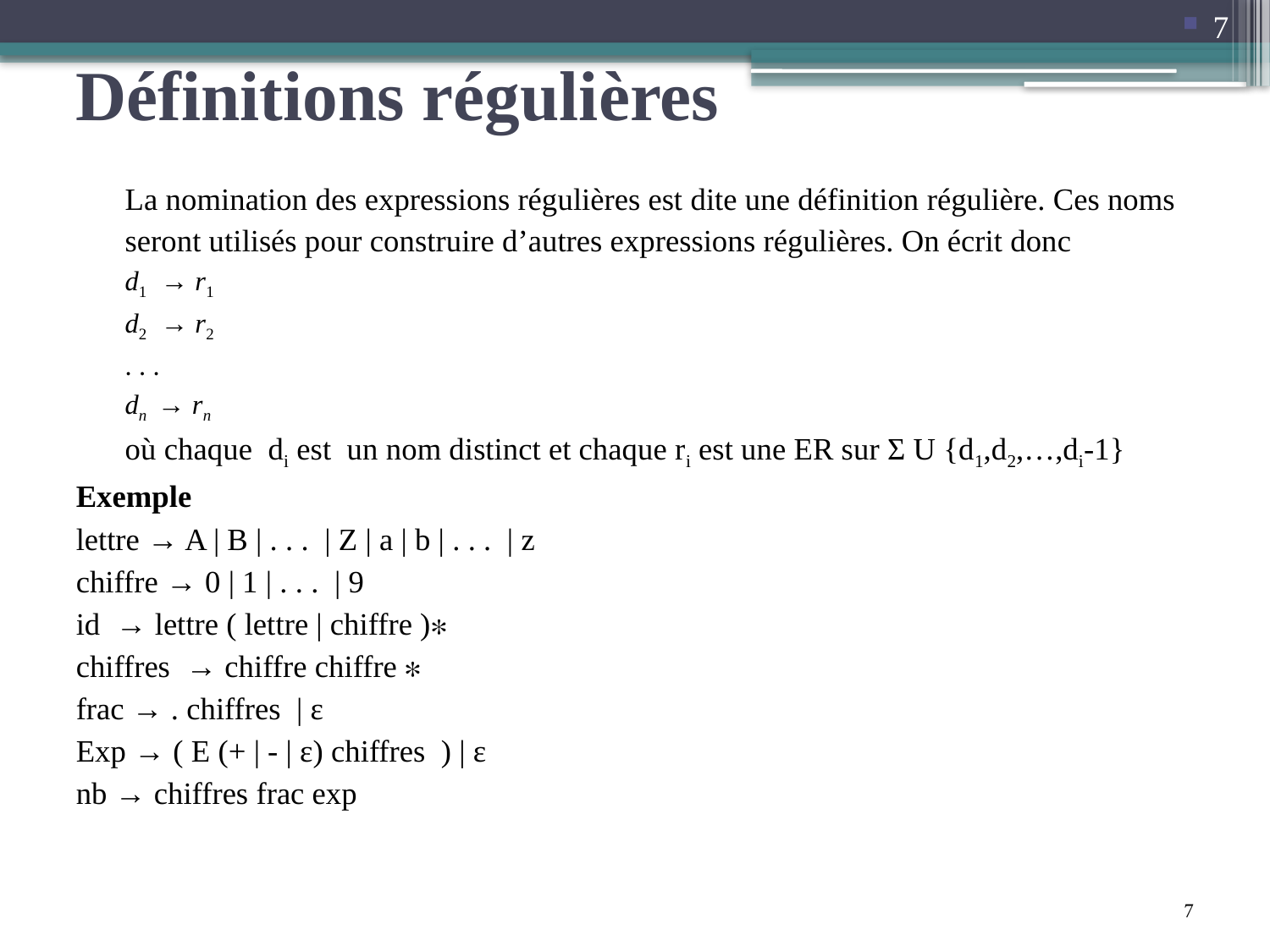

7
# Définitions régulières
		La nomination des expressions régulières est dite une définition régulière. Ces noms seront utilisés pour construire d’autres expressions régulières. On écrit donc
	d1  → r1
	d2  → r2
	. . .
	dn  → rn
	où chaque  di est  un nom distinct et chaque ri est une ER sur Σ U {d1,d2,…,di-1}
Exemple
lettre → A | B | . . .  | Z | a | b | . . .  | z
chiffre → 0 | 1 | . . .  | 9
id  → lettre ( lettre | chiffre )∗
chiffres  → chiffre chiffre ∗
frac → . chiffres  | ε
Exp → ( E (+ | - | ε) chiffres  ) | ε
nb → chiffres frac exp
7